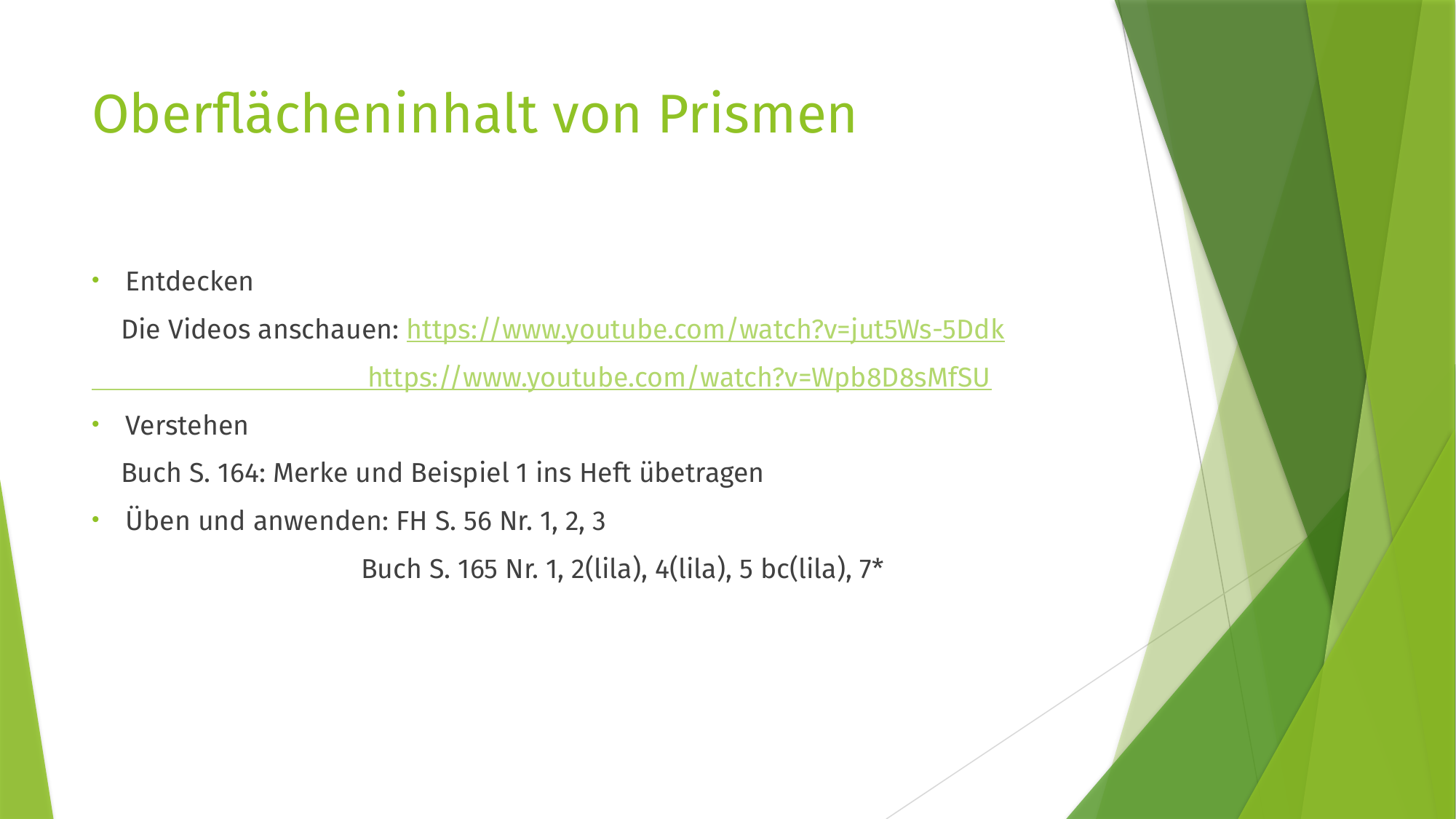

# Oberflächeninhalt von Prismen
Entdecken
    Die Videos anschauen: https://www.youtube.com/watch?v=jut5Ws-5Ddk
                                      https://www.youtube.com/watch?v=Wpb8D8sMfSU
Verstehen
    Buch S. 164: Merke und Beispiel 1 ins Heft übetragen
Üben und anwenden: FH S. 56 Nr. 1, 2, 3
                                     Buch S. 165 Nr. 1, 2(lila), 4(lila), 5 bc(lila), 7*